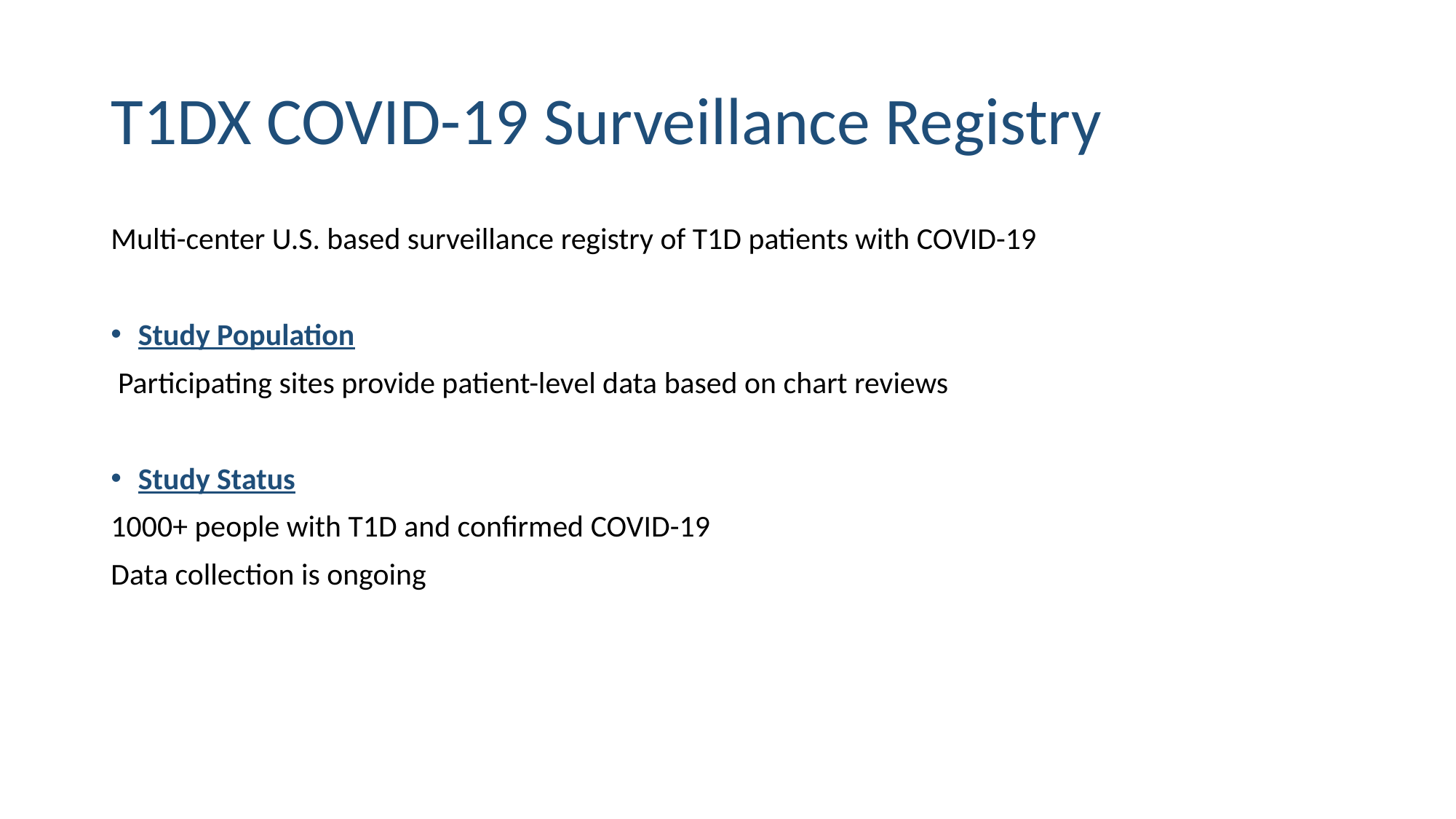

# T1DX COVID-19 Surveillance Registry
Multi-center U.S. based surveillance registry of T1D patients with COVID-19

Study Population
 Participating sites provide patient-level data based on chart reviews

Study Status
1000+ people with T1D and confirmed COVID-19
Data collection is ongoing